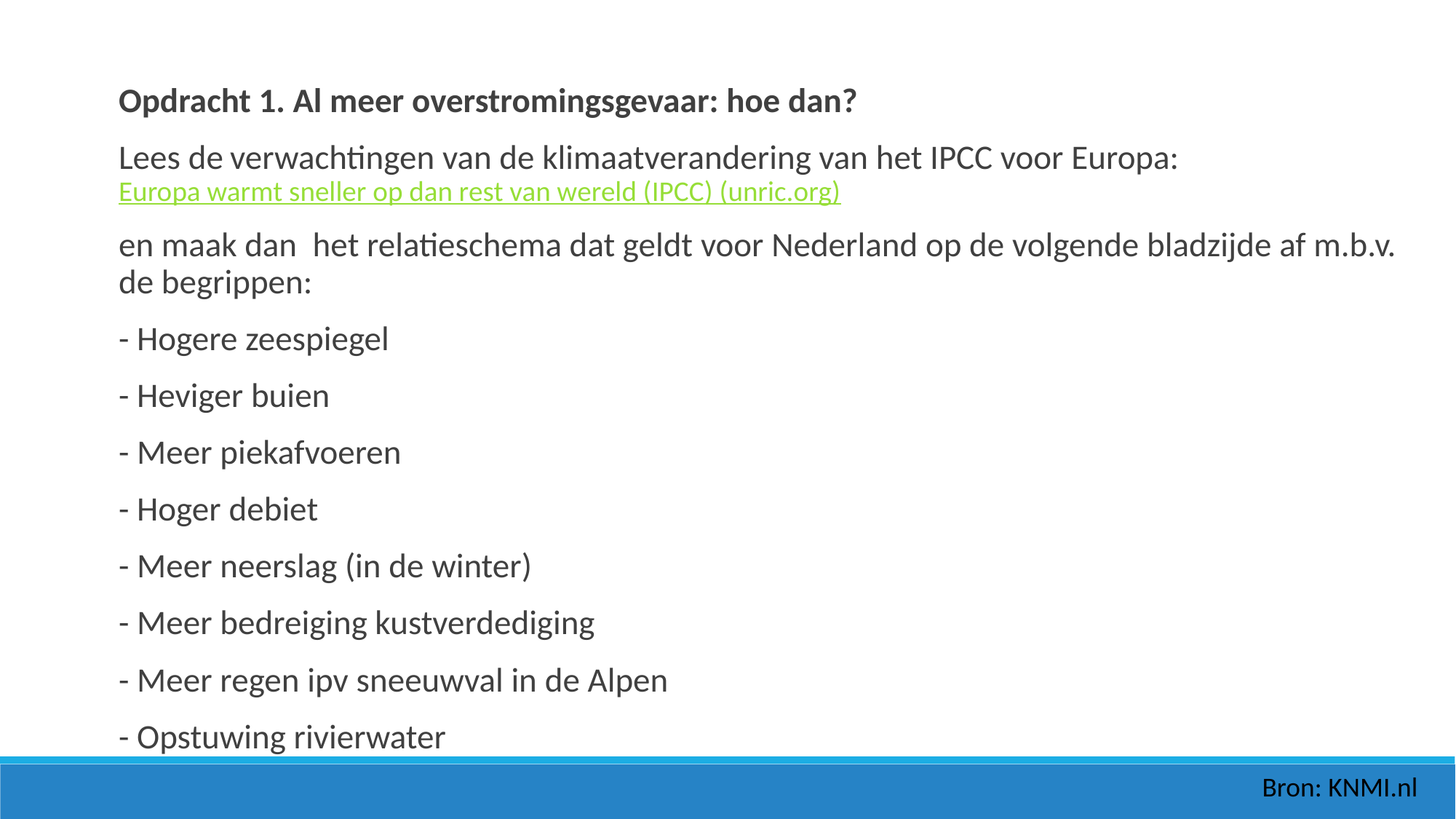

Opdracht 1. Al meer overstromingsgevaar: hoe dan?
Lees de verwachtingen van de klimaatverandering van het IPCC voor Europa:  Europa warmt sneller op dan rest van wereld (IPCC) (unric.org)
en maak dan  het relatieschema dat geldt voor Nederland op de volgende bladzijde af m.b.v. de begrippen:
- Hogere zeespiegel
- Heviger buien
- Meer piekafvoeren
- Hoger debiet
- Meer neerslag (in de winter)
- Meer bedreiging kustverdediging
- Meer regen ipv sneeuwval in de Alpen
- Opstuwing rivierwater

Bron: KNMI.nl